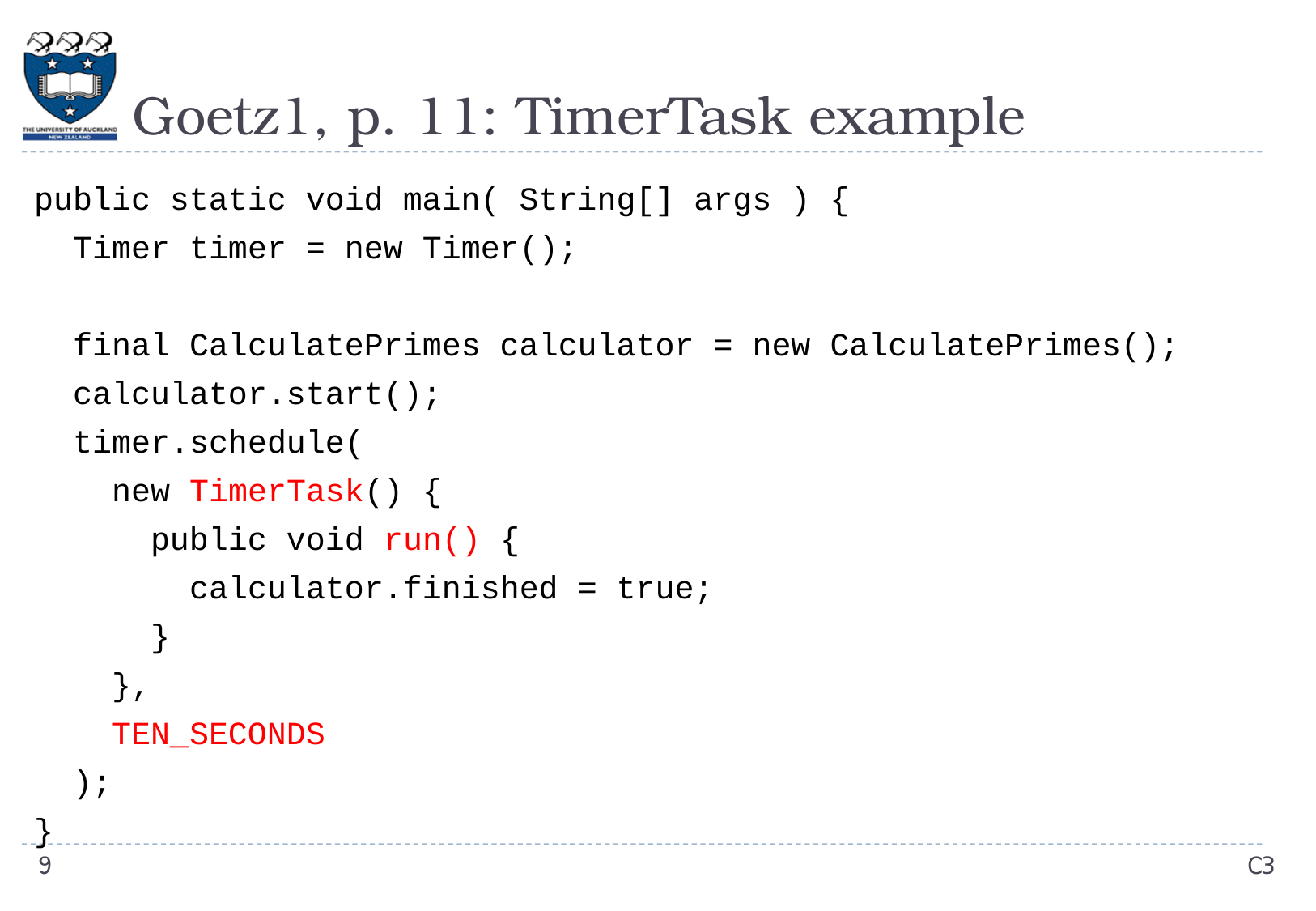

# Goetz1, p. 11: TimerTask example
public static void main( String[] args ) {
  Timer timer = new Timer();

  final CalculatePrimes calculator = new CalculatePrimes();
  calculator.start();
  timer.schedule(
    new TimerTask() {
      public void run() {
        calculator.finished = true;
      }
    },
    TEN_SECONDS
  );
}
9
C3